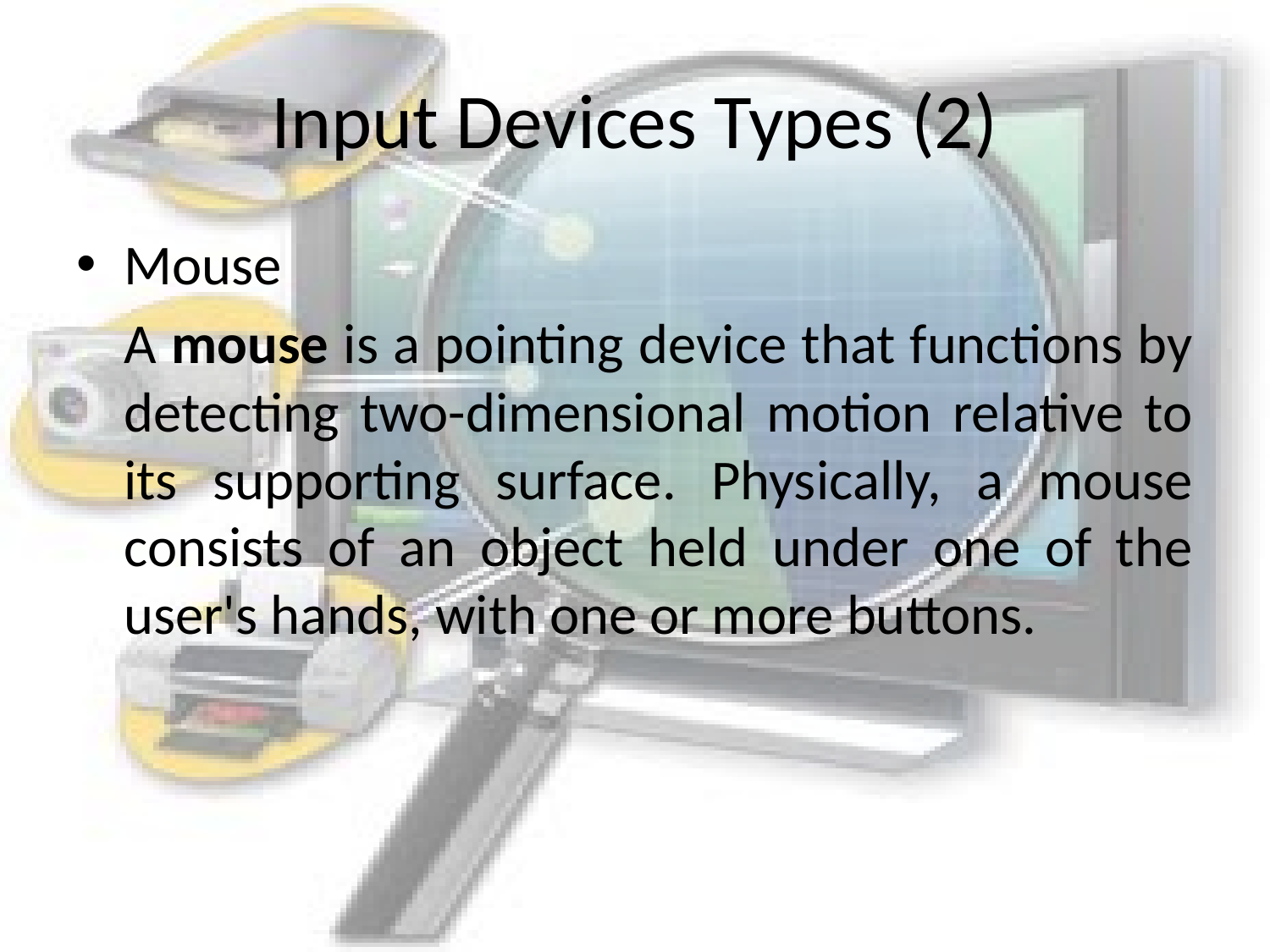

# Input Devices Types (2)
Mouse
	A mouse is a pointing device that functions by detecting two-dimensional motion relative to its supporting surface. Physically, a mouse consists of an object held under one of the user's hands, with one or more buttons.